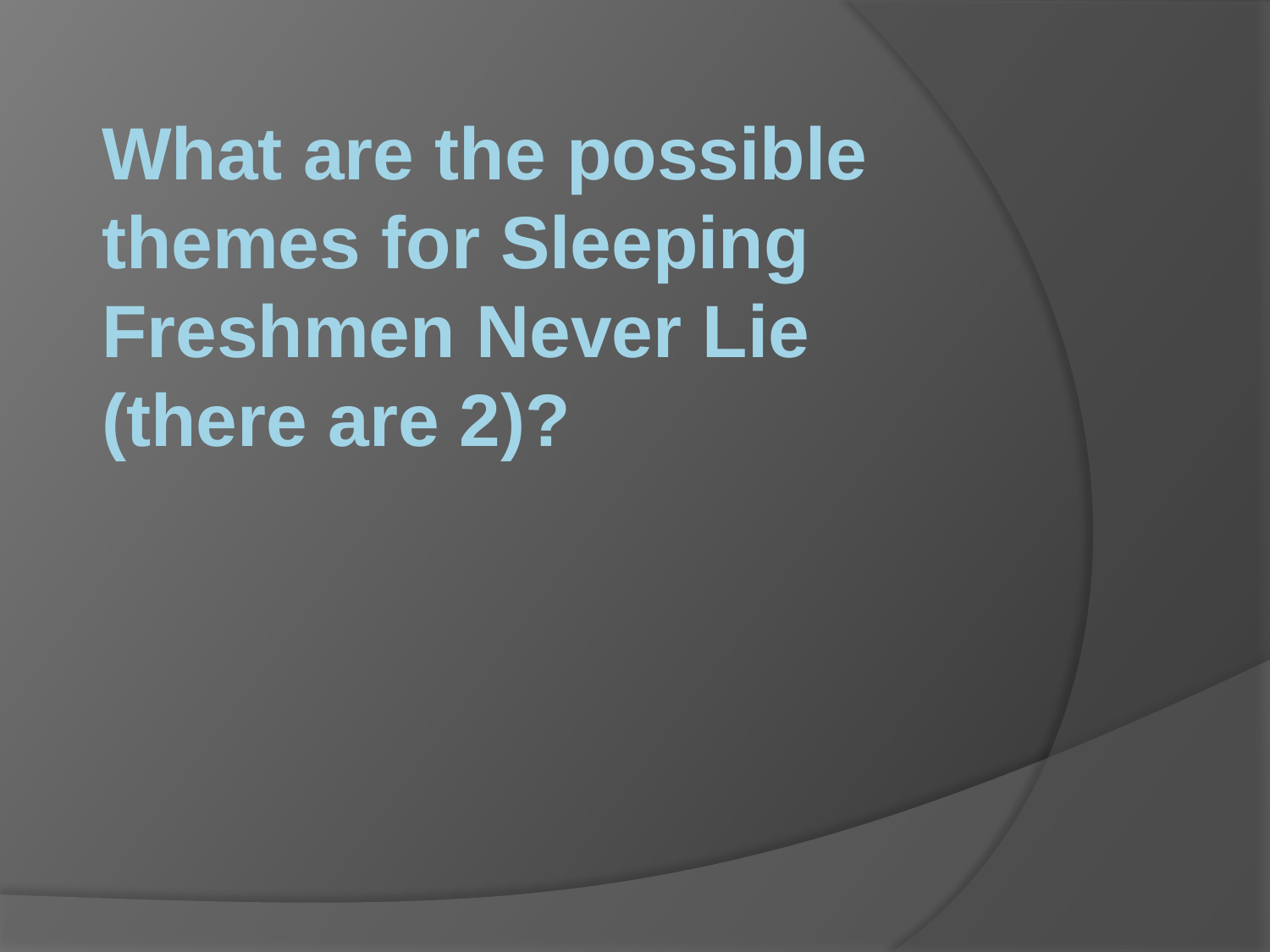

# What are the possible themes for Sleeping Freshmen Never Lie (there are 2)?